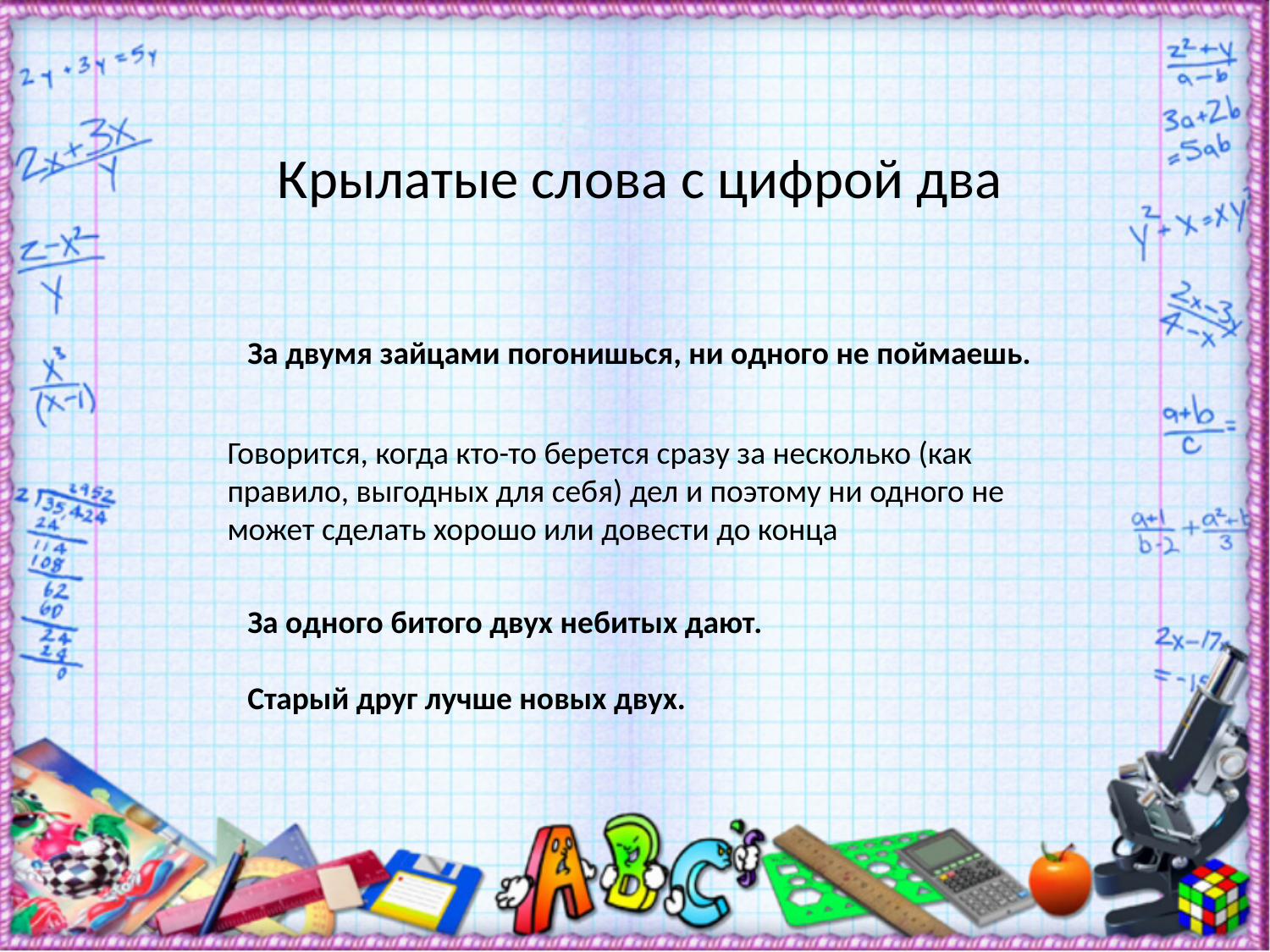

# Крылатые слова с цифрой два
За двумя зайцами погонишься, ни одного не поймаешь.
Говорится, когда кто-то берется сразу за несколько (как правило, выгодных для себя) дел и поэтому ни одного не может сделать хорошо или довести до конца
За одного битого двух небитых дают.

Старый друг лучше новых двух.